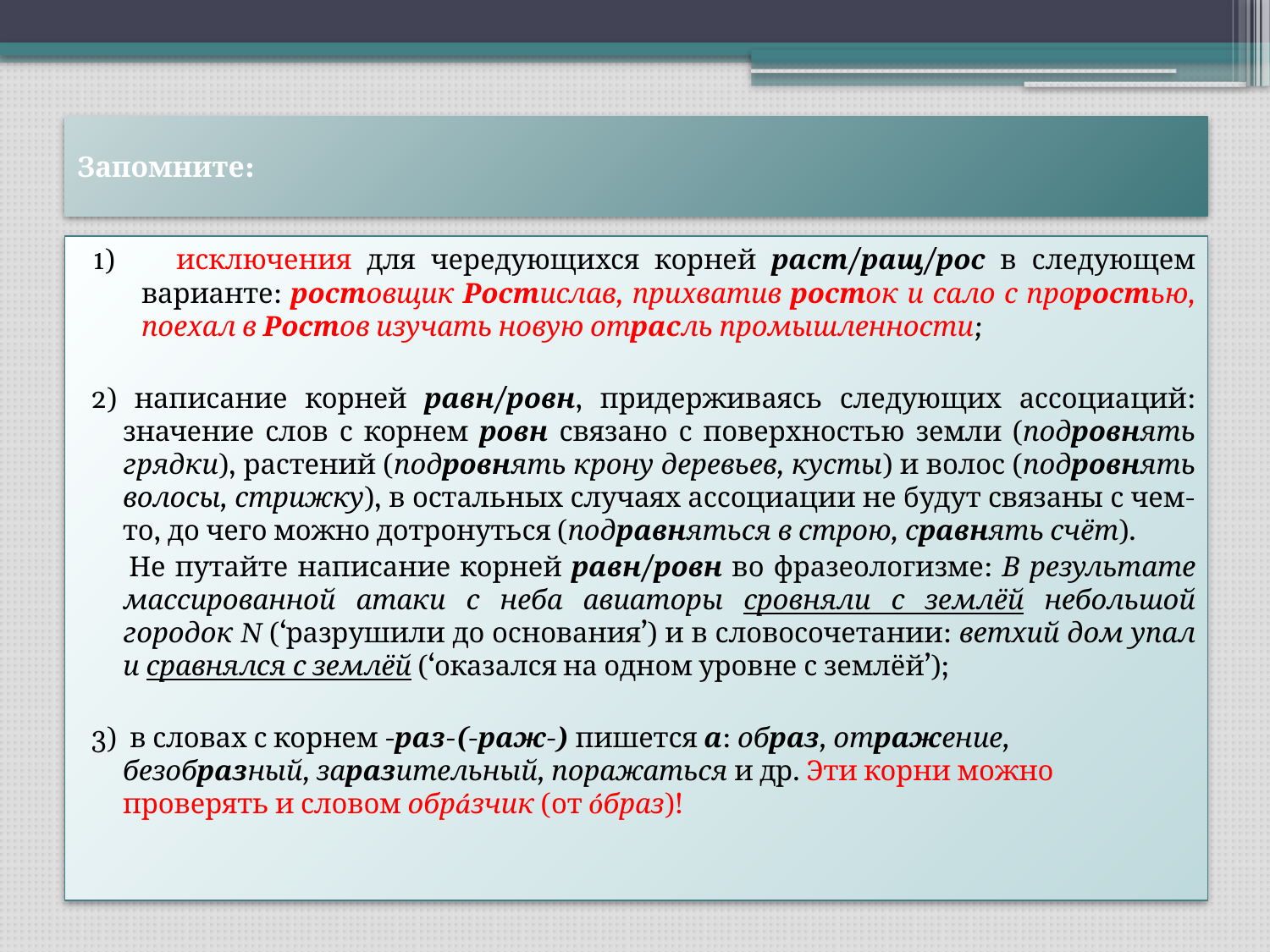

# Запомните:
 1)    исключения для чередующихся корней раст/ращ/рос в следующем варианте: ростовщик Ростислав, прихватив росток и сало с проростью, поехал в Ростов изучать новую отрасль промышленности;

2) написание корней равн/ровн, придерживаясь следующих ассоциаций: значение слов с корнем ровн связано с поверхностью земли (подровнять грядки), растений (подровнять крону деревьев, кусты) и волос (подровнять волосы, стрижку), в остальных случаях ассоциации не будут связаны с чем-то, до чего можно дотронуться (подравняться в строю, сравнять счёт).
    Не путайте написание корней равн/ровн во фразеологизме: В результате массированной атаки с неба авиаторы сровняли с землёй небольшой городок N (‘разрушили до основания’) и в словосочетании: ветхий дом упал и сравнялся с землёй (‘оказался на одном уровне с землёй’);

3)  в словах с корнем -раз-(-раж-) пишется а: образ, отражение, безобразный, заразительный, поражаться и др. Эти корни можно проверять и словом обрáзчик (от óбраз)!